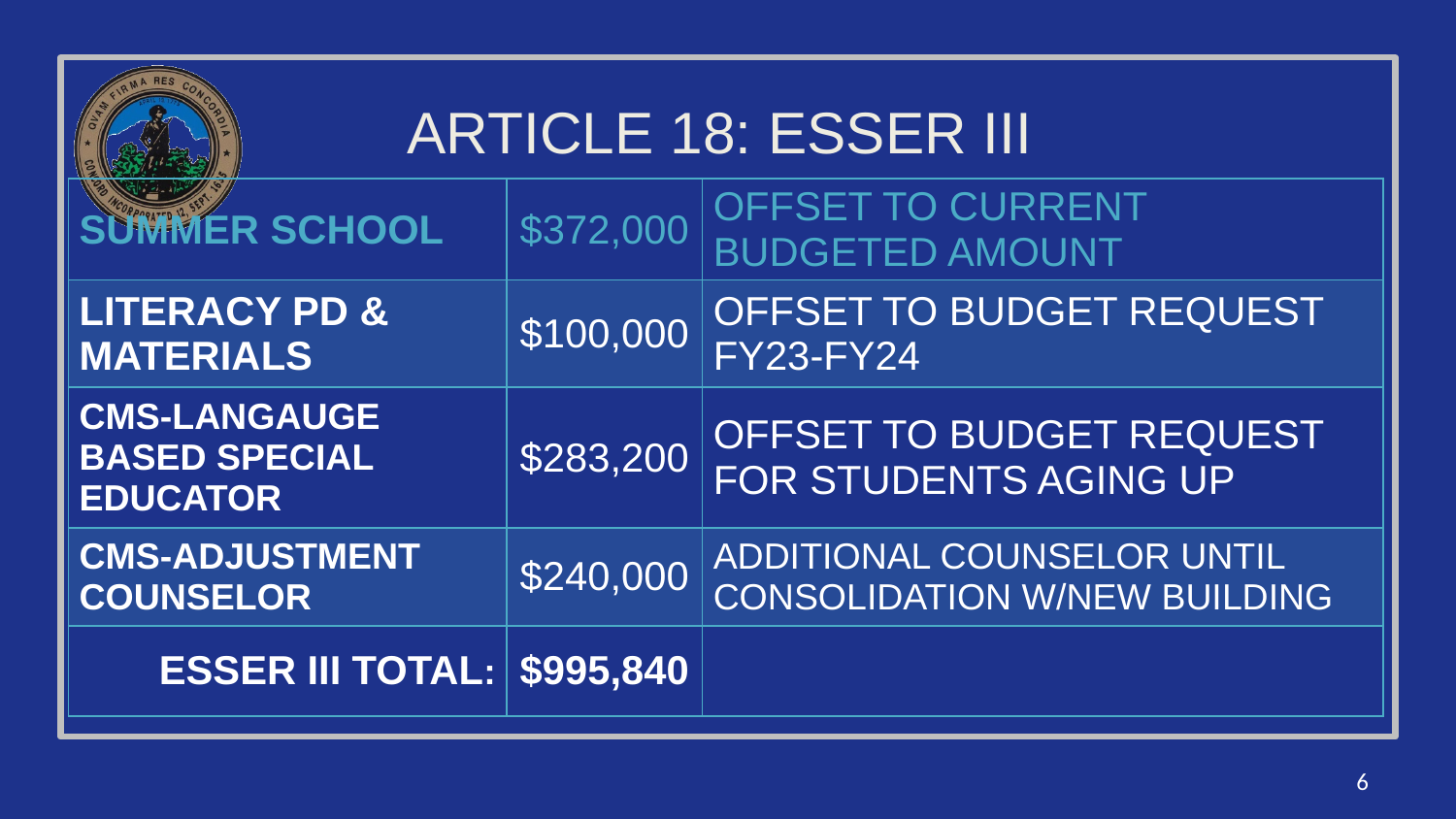

# ARTICLE 18: ESSER III
| SUMMER SCHOOL | $372,000 | OFFSET TO CURRENT BUDGETED AMOUNT |
| --- | --- | --- |
| LITERACY PD & MATERIALS | $100,000 | OFFSET TO BUDGET REQUEST FY23-FY24 |
| CMS-LANGAUGE BASED SPECIAL EDUCATOR | $283,200 | OFFSET TO BUDGET REQUEST FOR STUDENTS AGING UP |
| CMS-ADJUSTMENT COUNSELOR | $240,000 | ADDITIONAL COUNSELOR UNTIL CONSOLIDATION W/NEW BUILDING |
| Esser iii total: | $995,840 |  |
6